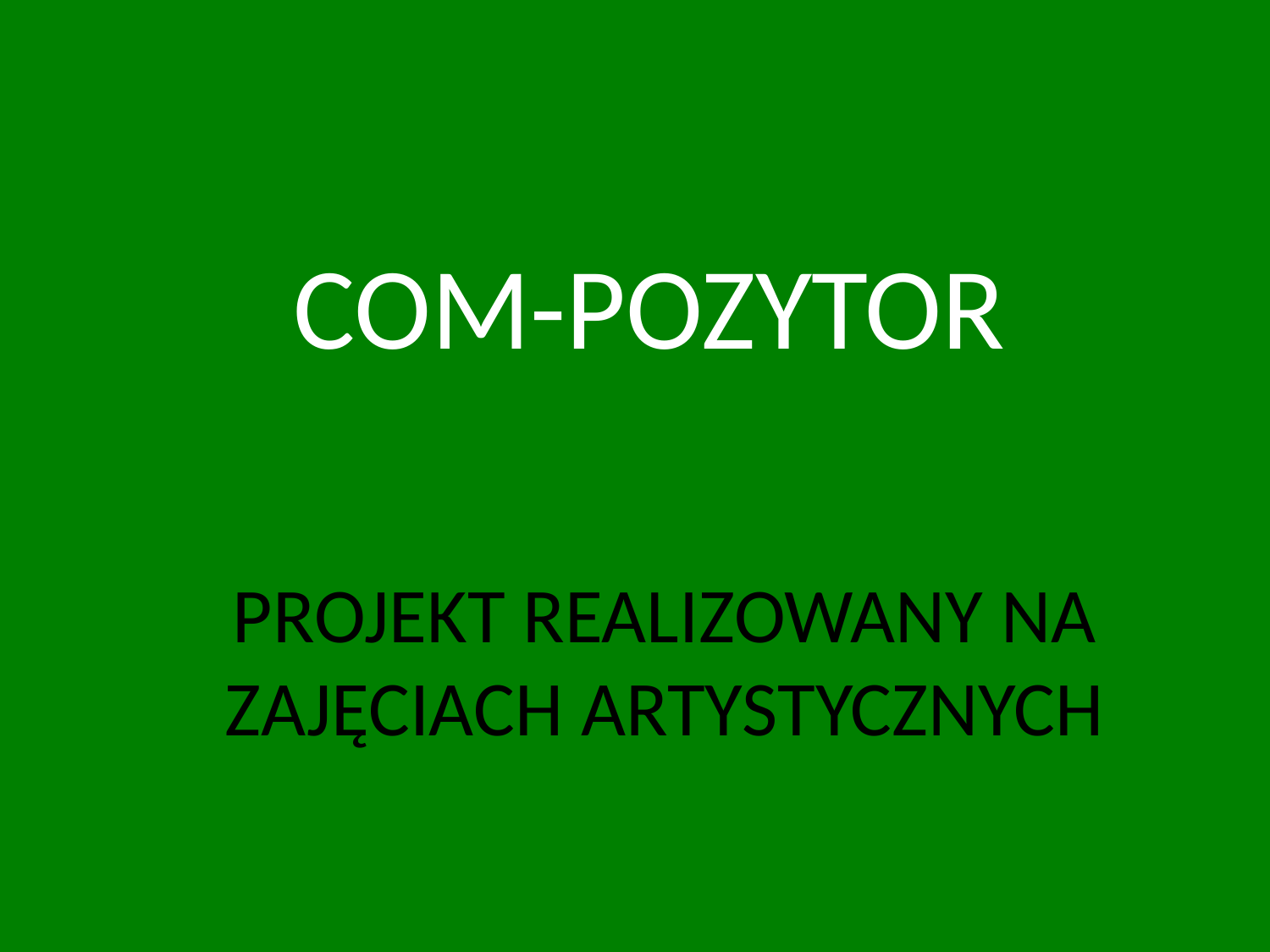

COM-POZYTOR
# PROJEKT REALIZOWANY NA ZAJĘCIACH ARTYSTYCZNYCH